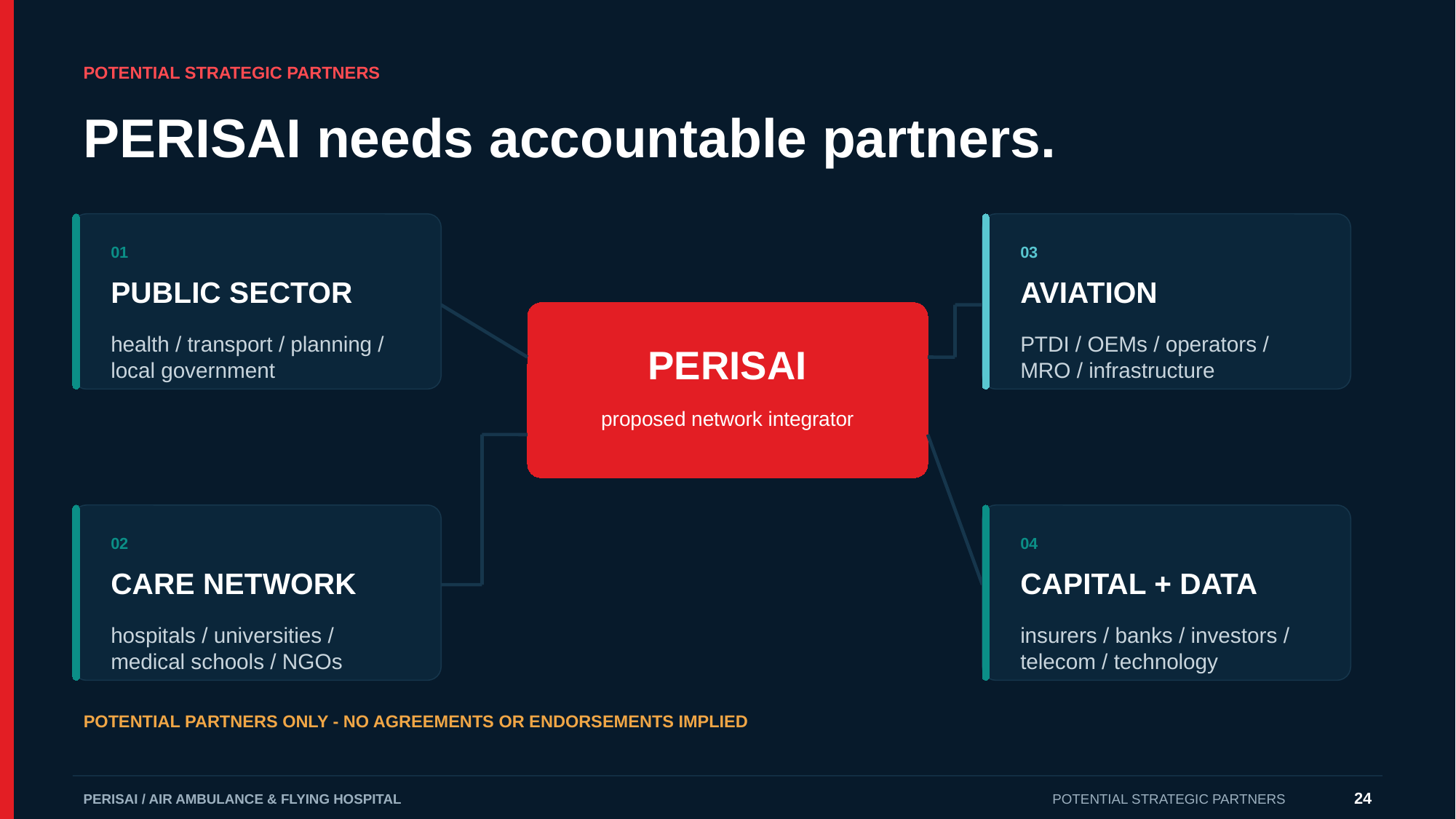

POTENTIAL STRATEGIC PARTNERS
PERISAI needs accountable partners.

01
03
PUBLIC SECTOR
AVIATION

health / transport / planning / local government
PTDI / OEMs / operators / MRO / infrastructure
PERISAI

proposed network integrator

02
04
CARE NETWORK
CAPITAL + DATA

hospitals / universities / medical schools / NGOs
insurers / banks / investors / telecom / technology
POTENTIAL PARTNERS ONLY - NO AGREEMENTS OR ENDORSEMENTS IMPLIED

24
PERISAI / AIR AMBULANCE & FLYING HOSPITAL
POTENTIAL STRATEGIC PARTNERS